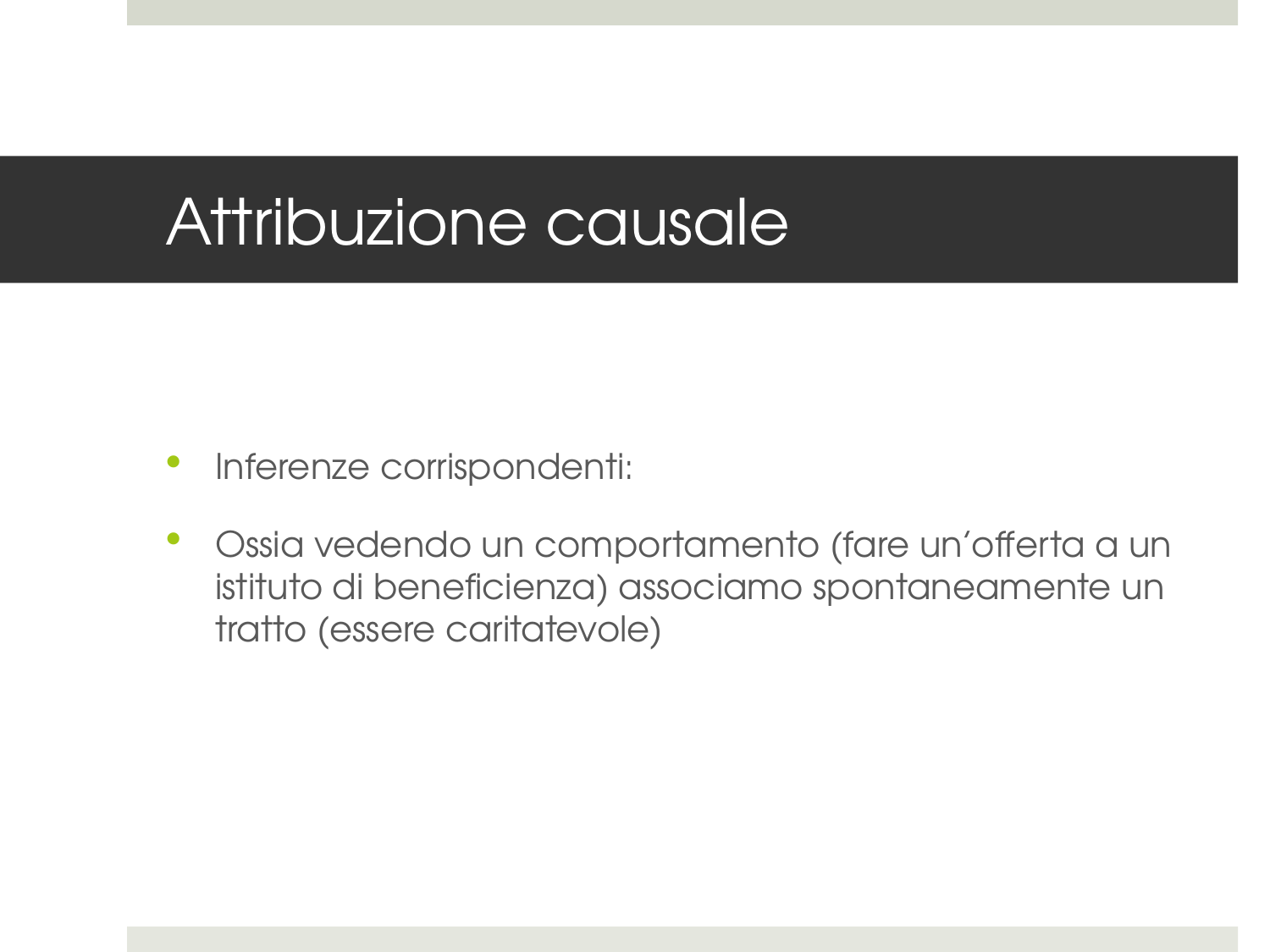

# Attribuzione causale

Inferenze corrispondenti:
Ossia vedendo un comportamento (fare un’offerta a un istituto di beneficienza) associamo spontaneamente un tratto (essere caritatevole)